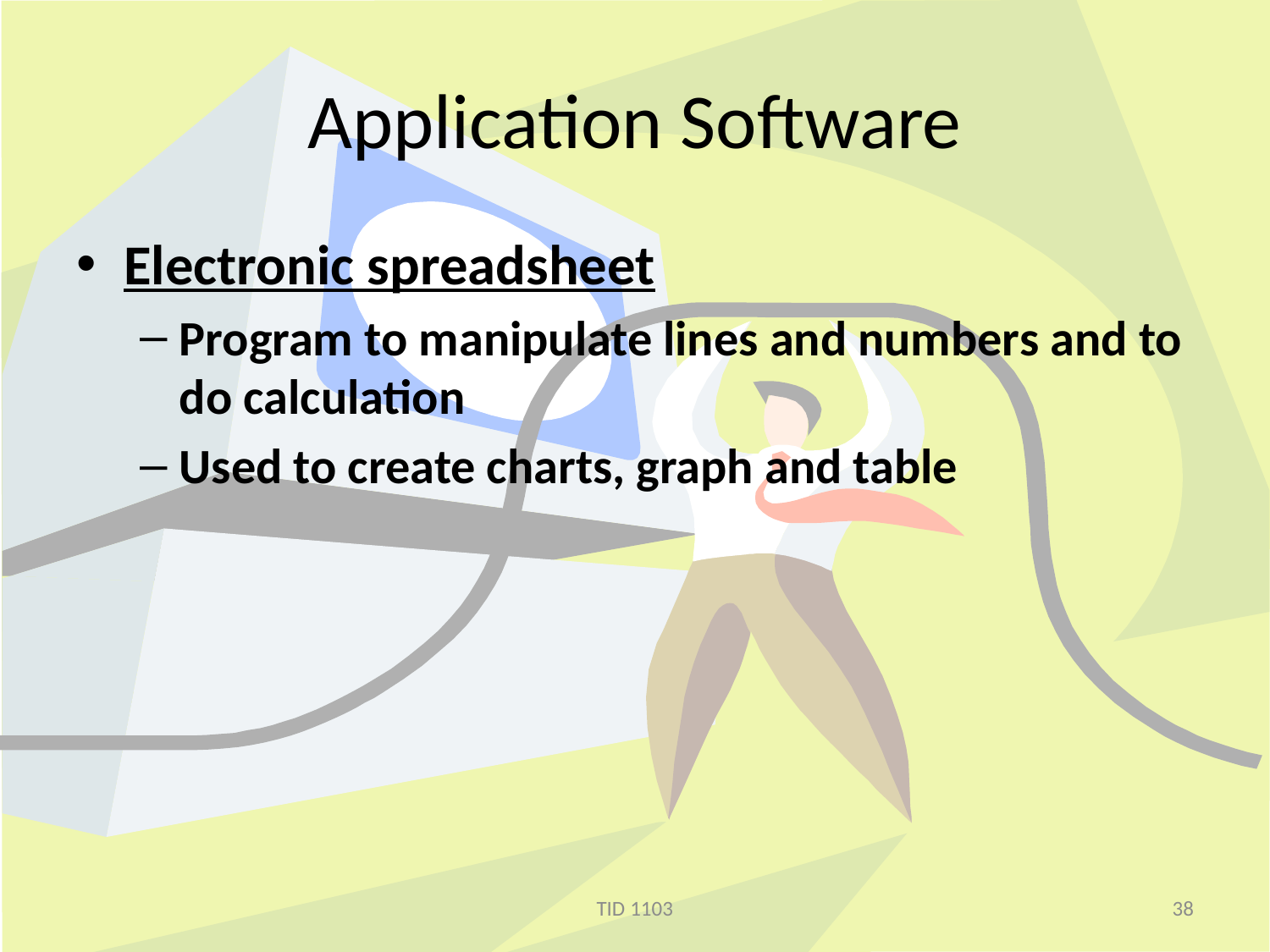

# Application Software
Electronic spreadsheet
Program to manipulate lines and numbers and to do calculation
Used to create charts, graph and table

TID 1103
38